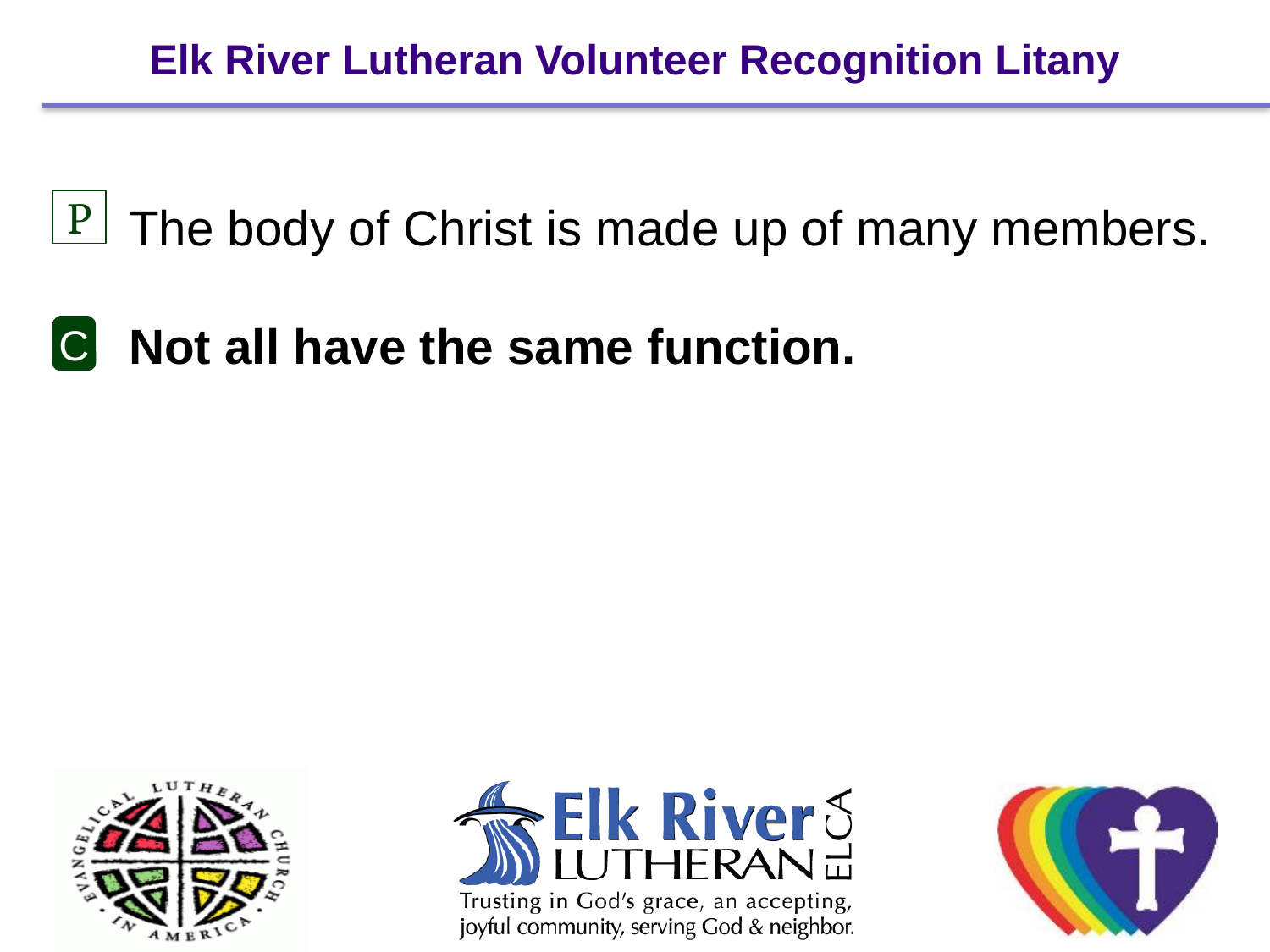

# Elk River Lutheran Volunteer Recognition Litany
P
The body of Christ is made up of many members.
Not all have the same function.
C